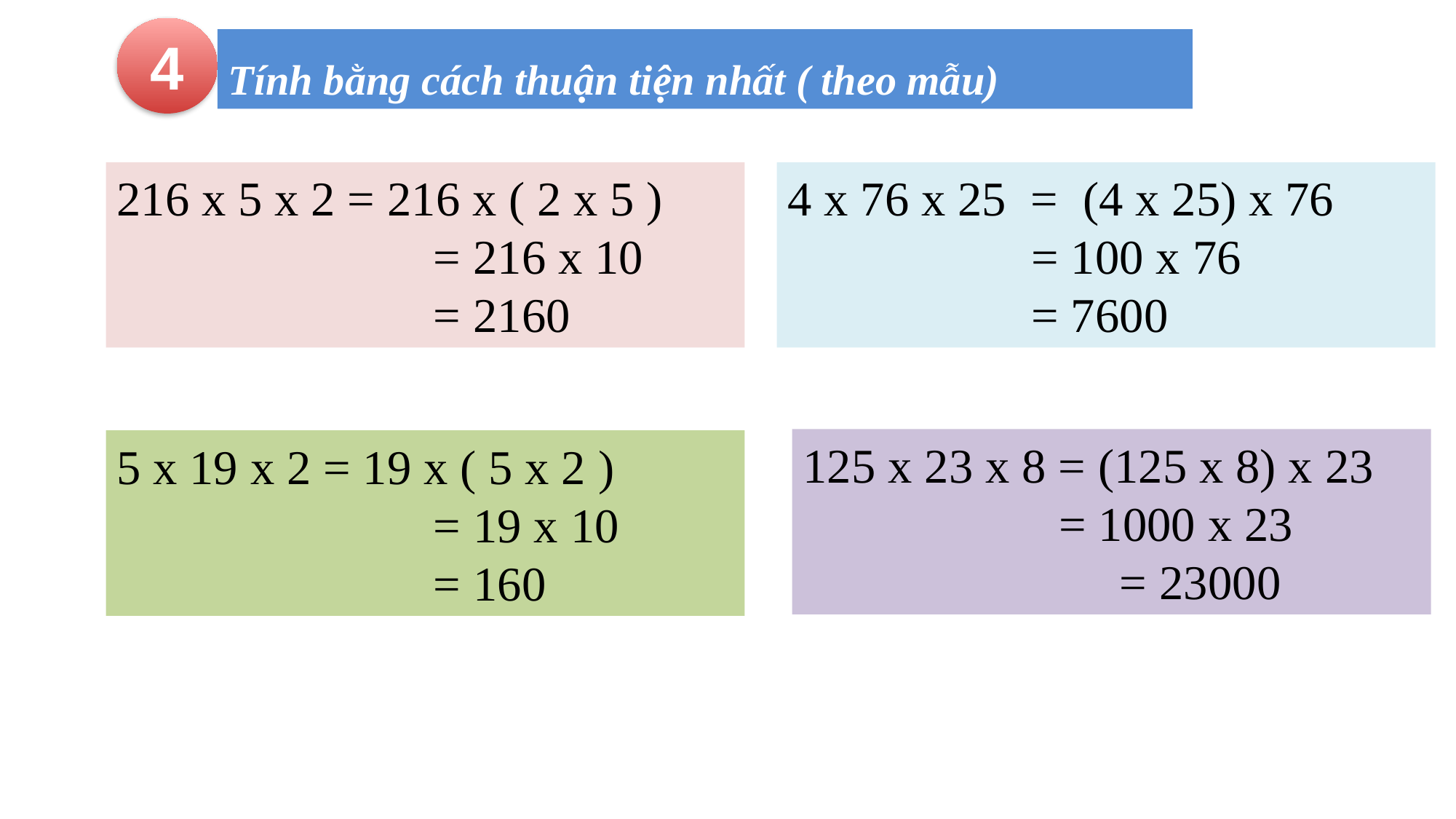

4
Tính bằng cách thuận tiện nhất ( theo mẫu)
216 x 5 x 2 = 216 x ( 2 x 5 )
                          = 216 x 10
                          = 2160
4 x 76 x 25  =  (4 x 25) x 76
                    = 100 x 76
                    = 7600
125 x 23 x 8 = (125 x 8) x 23
                     = 1000 x 23
                          = 23000
5 x 19 x 2 = 19 x ( 5 x 2 )
                          = 19 x 10
                          = 160